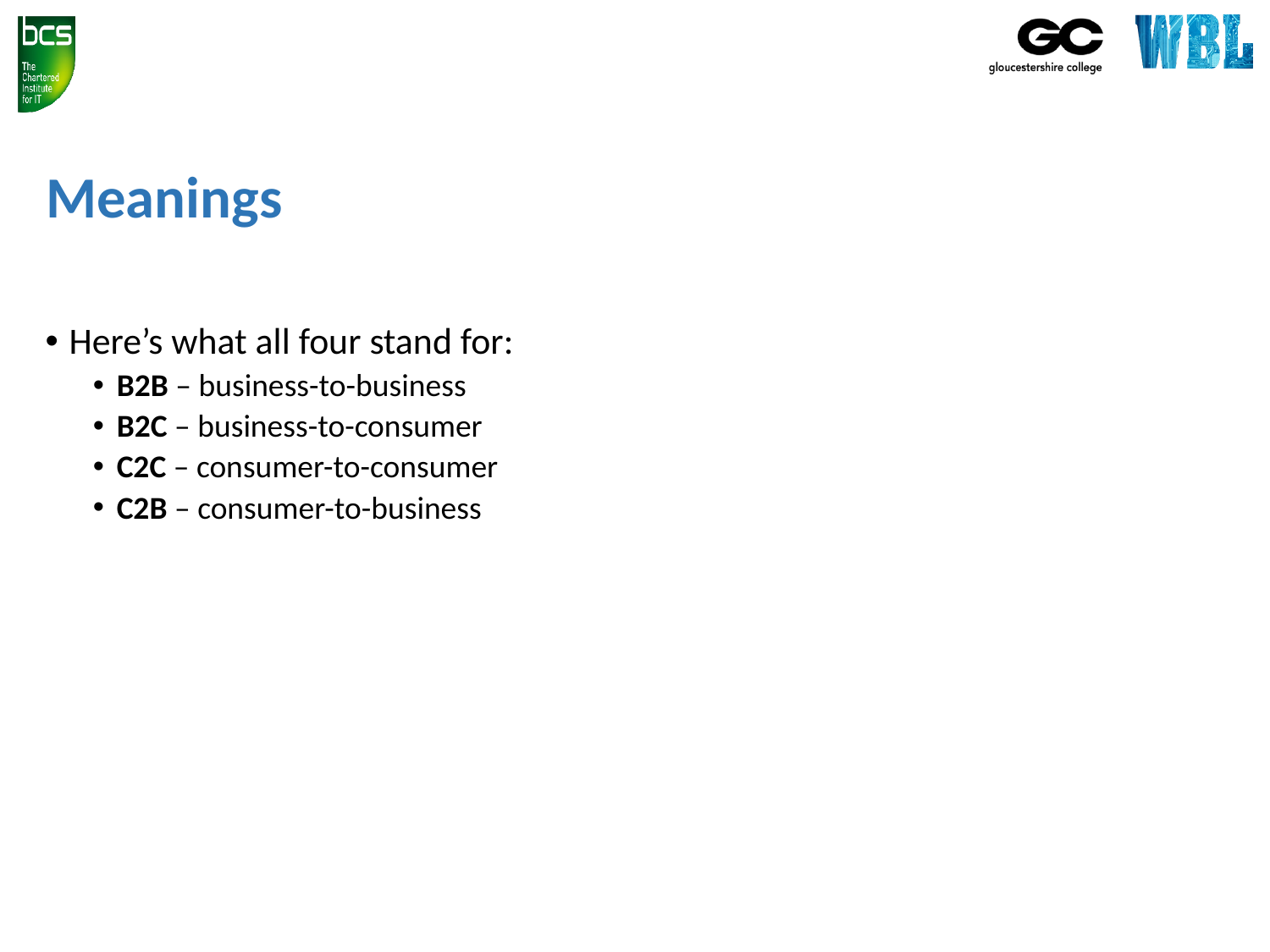

# Meanings
Here’s what all four stand for:
B2B – business-to-business
B2C – business-to-consumer
C2C – consumer-to-consumer
C2B – consumer-to-business